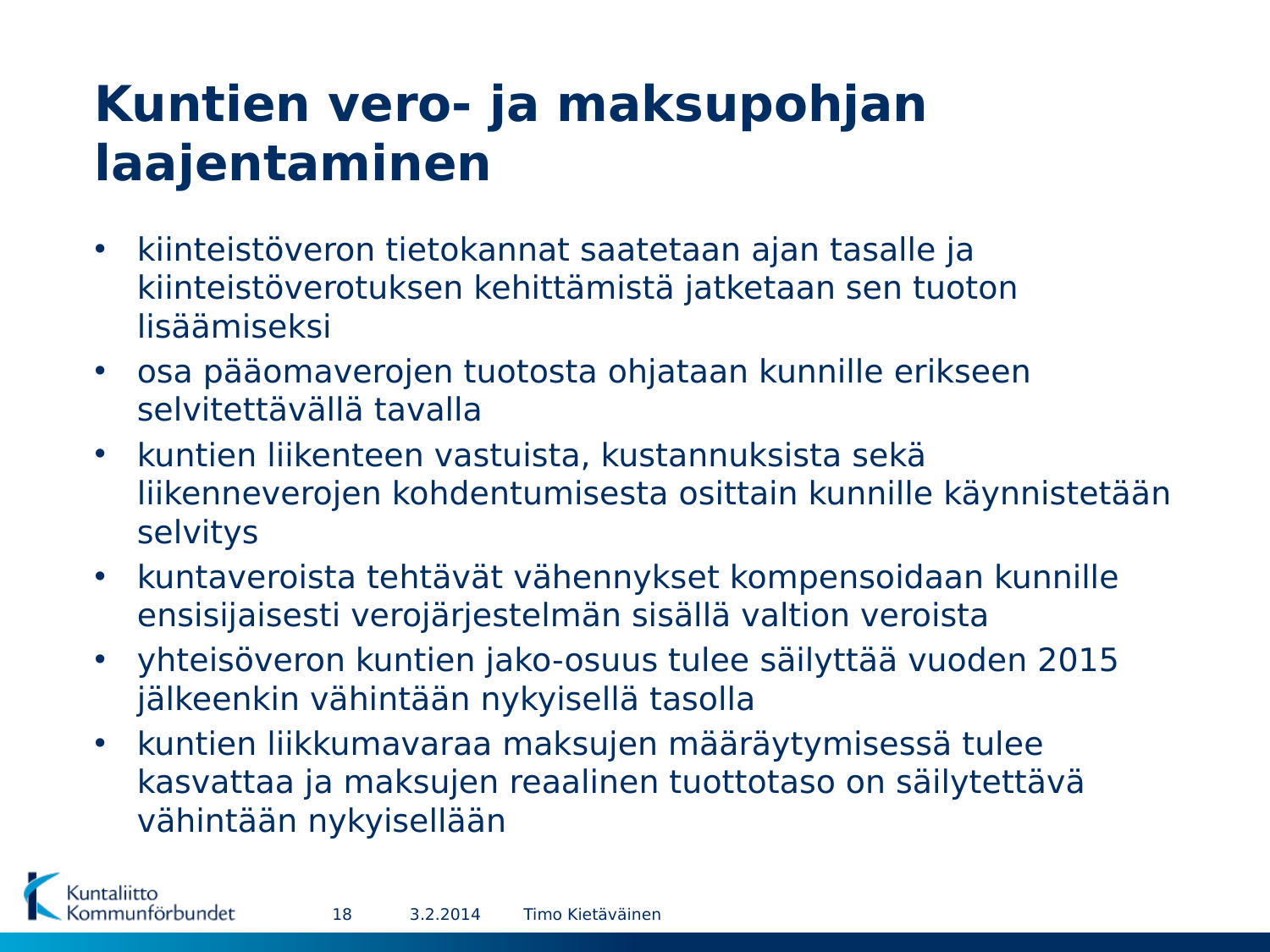

# Kuntien vero- ja maksupohjan laajentaminen
kiinteistöveron tietokannat saatetaan ajan tasalle ja kiinteistöverotuksen kehittämistä jatketaan sen tuoton lisäämiseksi
osa pääomaverojen tuotosta ohjataan kunnille erikseen selvitettävällä tavalla
kuntien liikenteen vastuista, kustannuksista sekä liikenneverojen kohdentumisesta osittain kunnille käynnistetään selvitys
kuntaveroista tehtävät vähennykset kompensoidaan kunnille ensisijaisesti verojärjestelmän sisällä valtion veroista
yhteisöveron kuntien jako-osuus tulee säilyttää vuoden 2015 jälkeenkin vähintään nykyisellä tasolla
kuntien liikkumavaraa maksujen määräytymisessä tulee kasvattaa ja maksujen reaalinen tuottotaso on säilytettävä vähintään nykyisellään
18
3.2.2014
Timo Kietäväinen